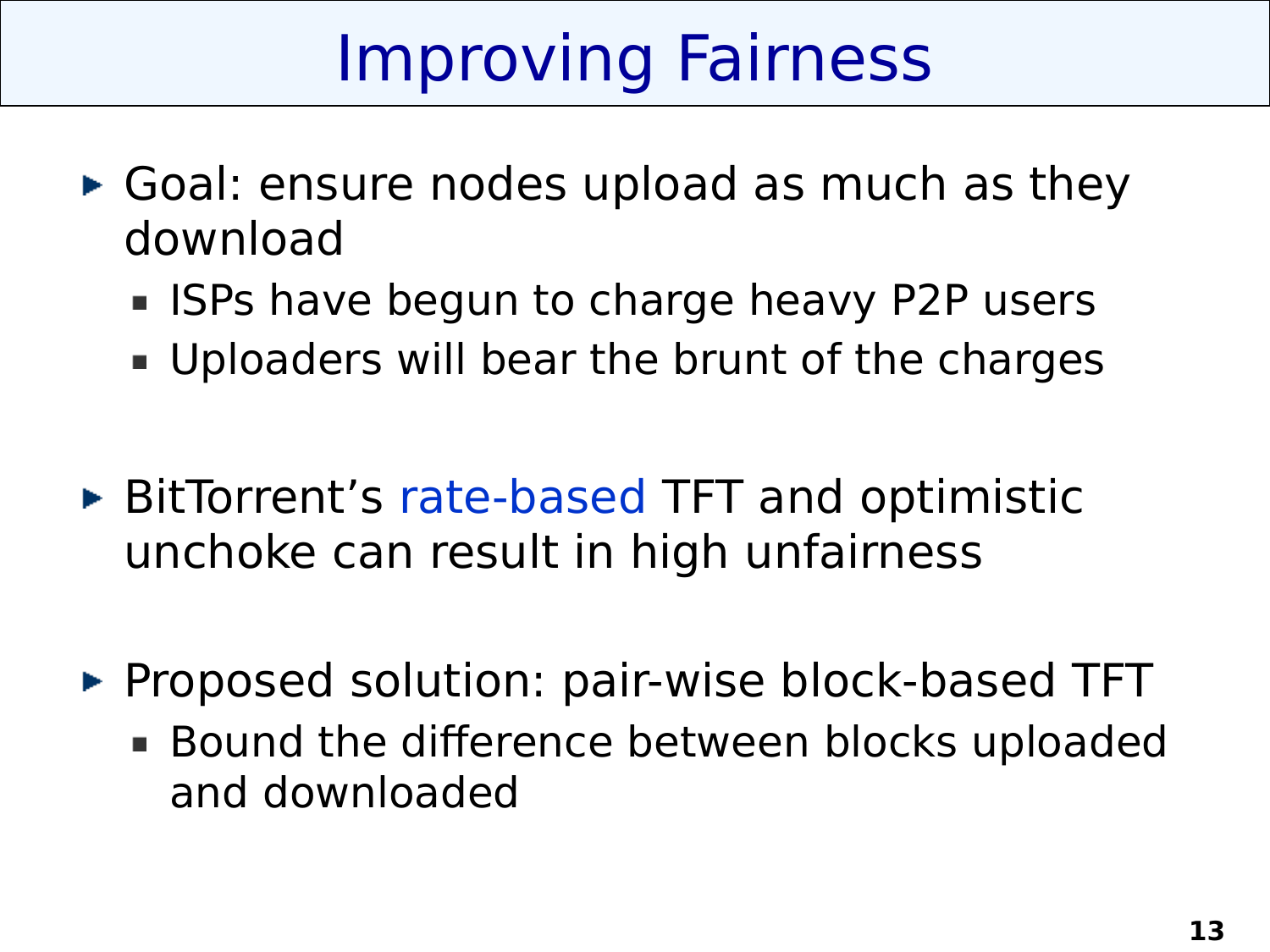

# Improving Fairness
Goal: ensure nodes upload as much as they download
ISPs have begun to charge heavy P2P users
Uploaders will bear the brunt of the charges

BitTorrent’s rate-based TFT and optimistic unchoke can result in high unfairness

Proposed solution: pair-wise block-based TFT
Bound the difference between blocks uploaded and downloaded
13